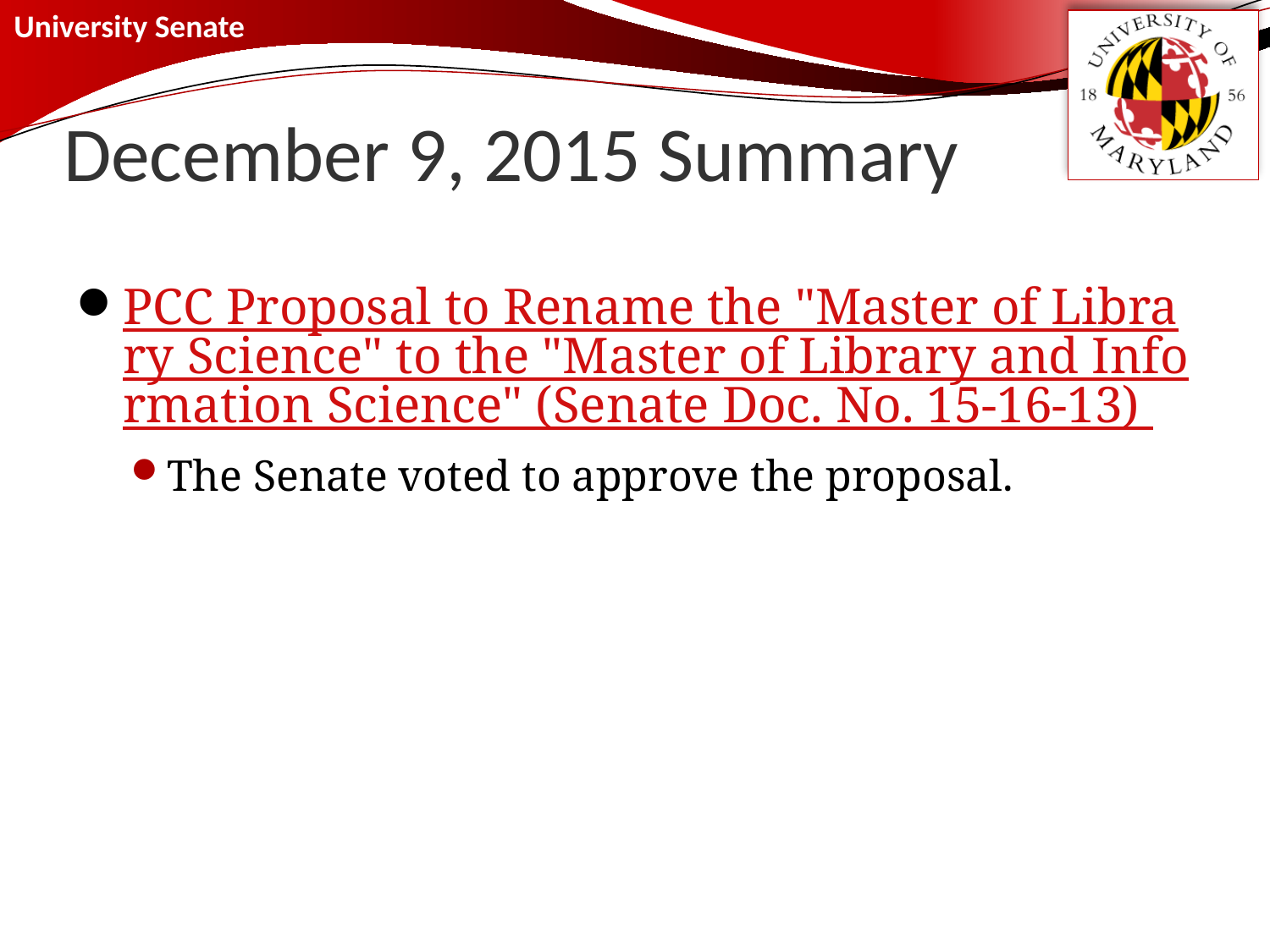

# December 9, 2015 Summary
PCC Proposal to Rename the "Master of Library Science" to the "Master of Library and Information Science" (Senate Doc. No. 15-16-13)
The Senate voted to approve the proposal.